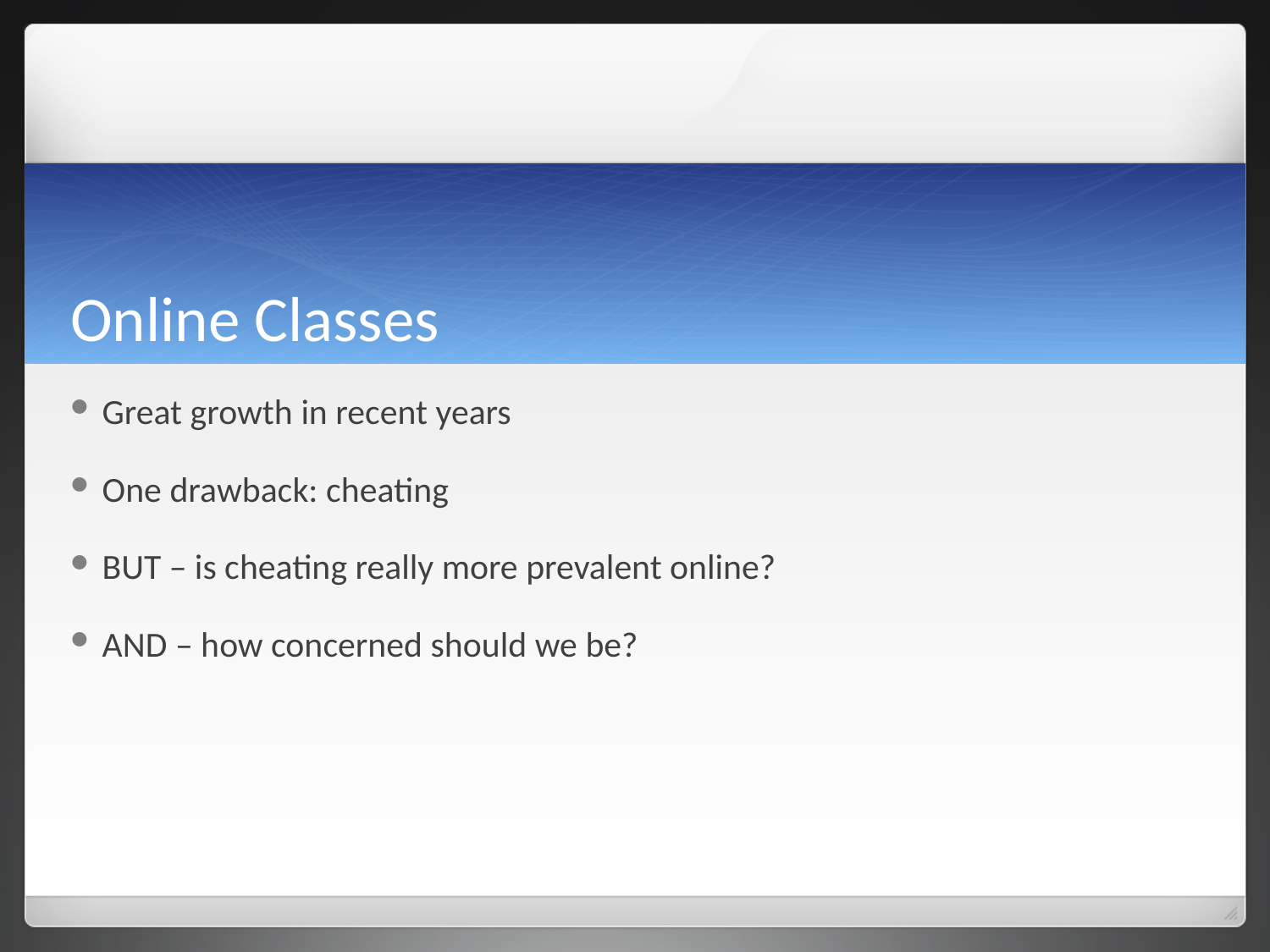

# Online Classes
Great growth in recent years
One drawback: cheating
BUT – is cheating really more prevalent online?
AND – how concerned should we be?